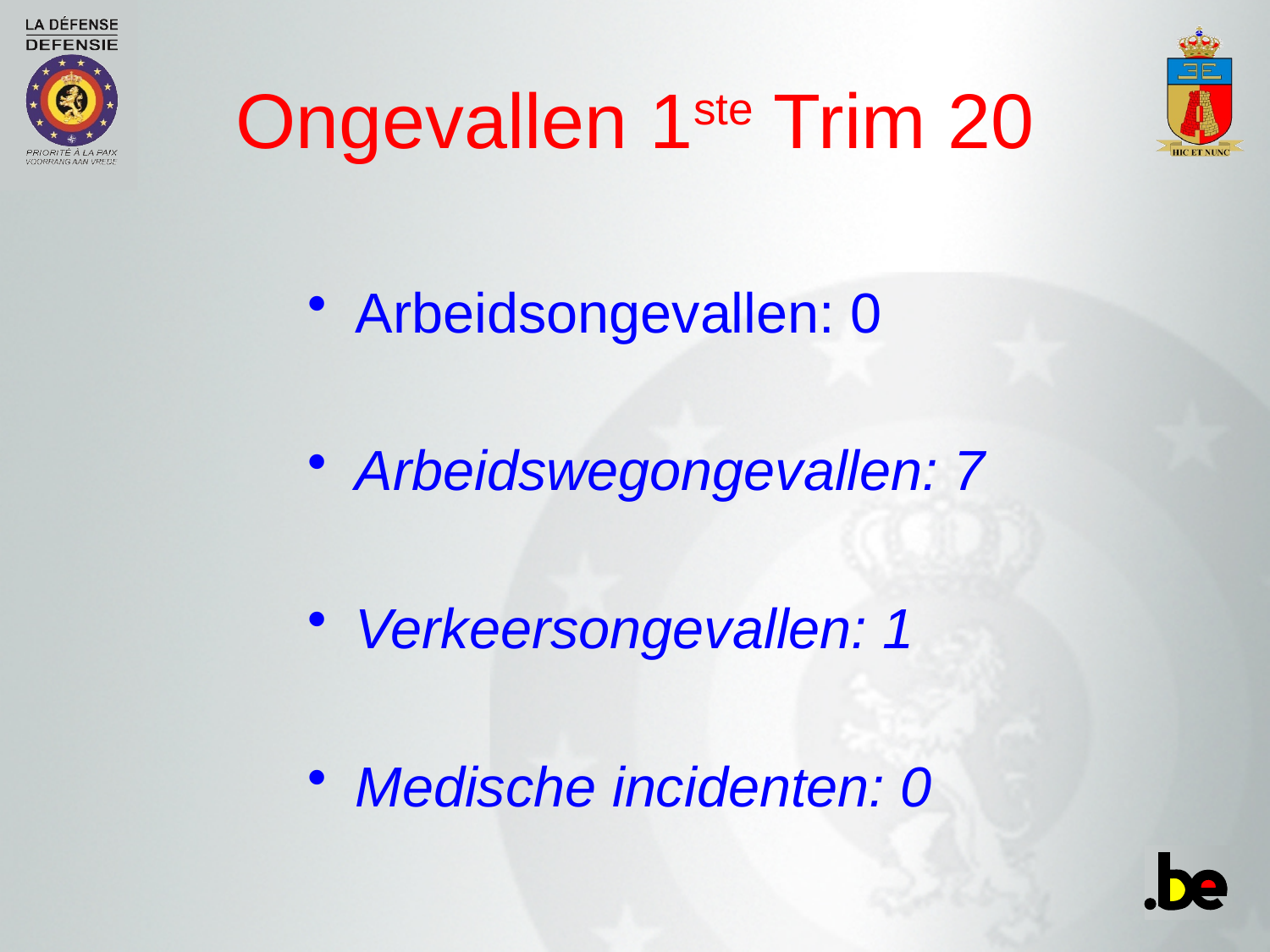

# Ongevallen 1ste Trim 20

Arbeidsongevallen: 0

Arbeidswegongevallen: 7

Verkeersongevallen: 1

Medische incidenten: 0